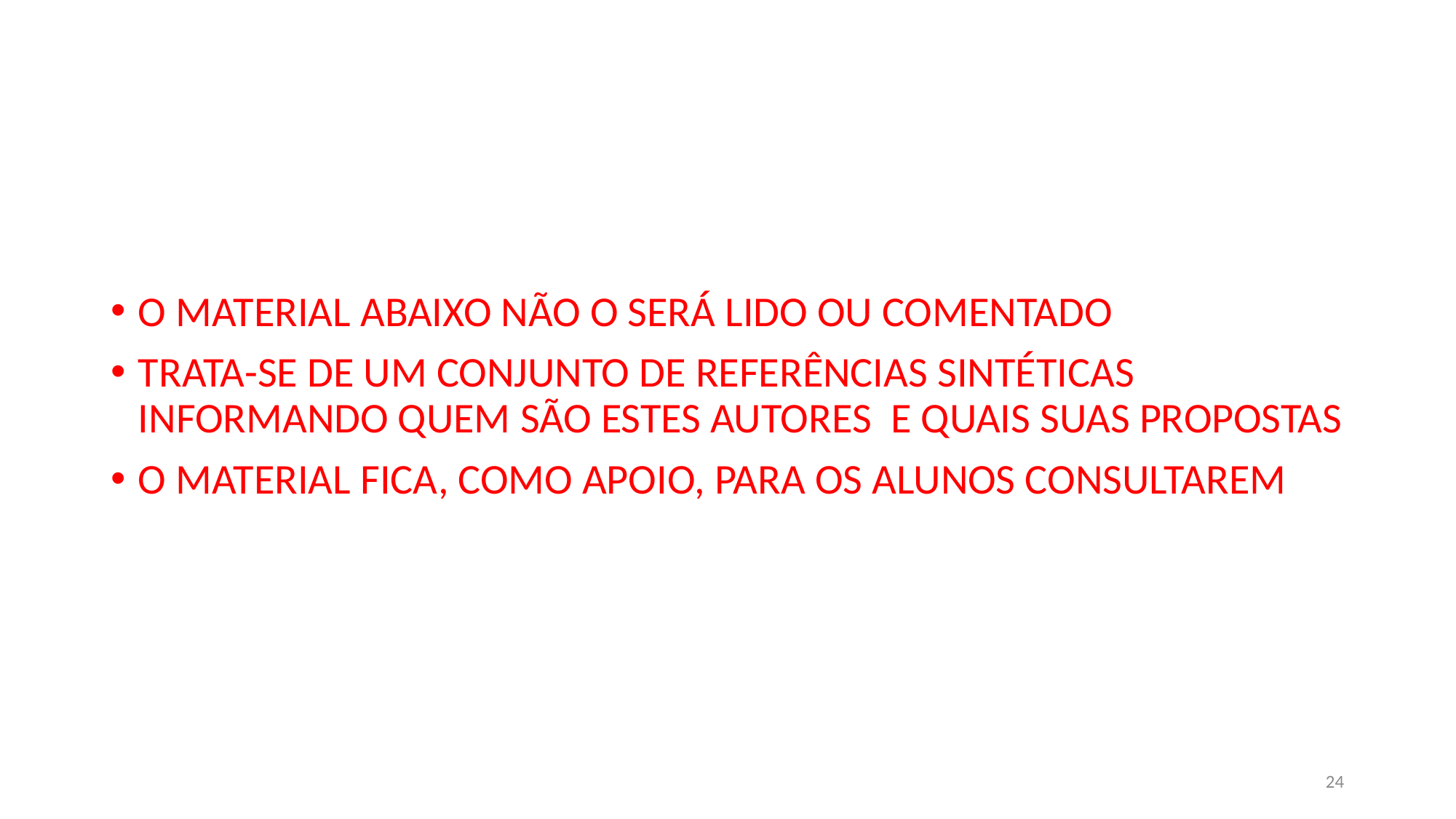

#

O MATERIAL ABAIXO NÃO O SERÁ LIDO OU COMENTADO
TRATA-SE DE UM CONJUNTO DE REFERÊNCIAS SINTÉTICAS INFORMANDO QUEM SÃO ESTES AUTORES  E QUAIS SUAS PROPOSTAS
O MATERIAL FICA, COMO APOIO, PARA OS ALUNOS CONSULTAREM
24